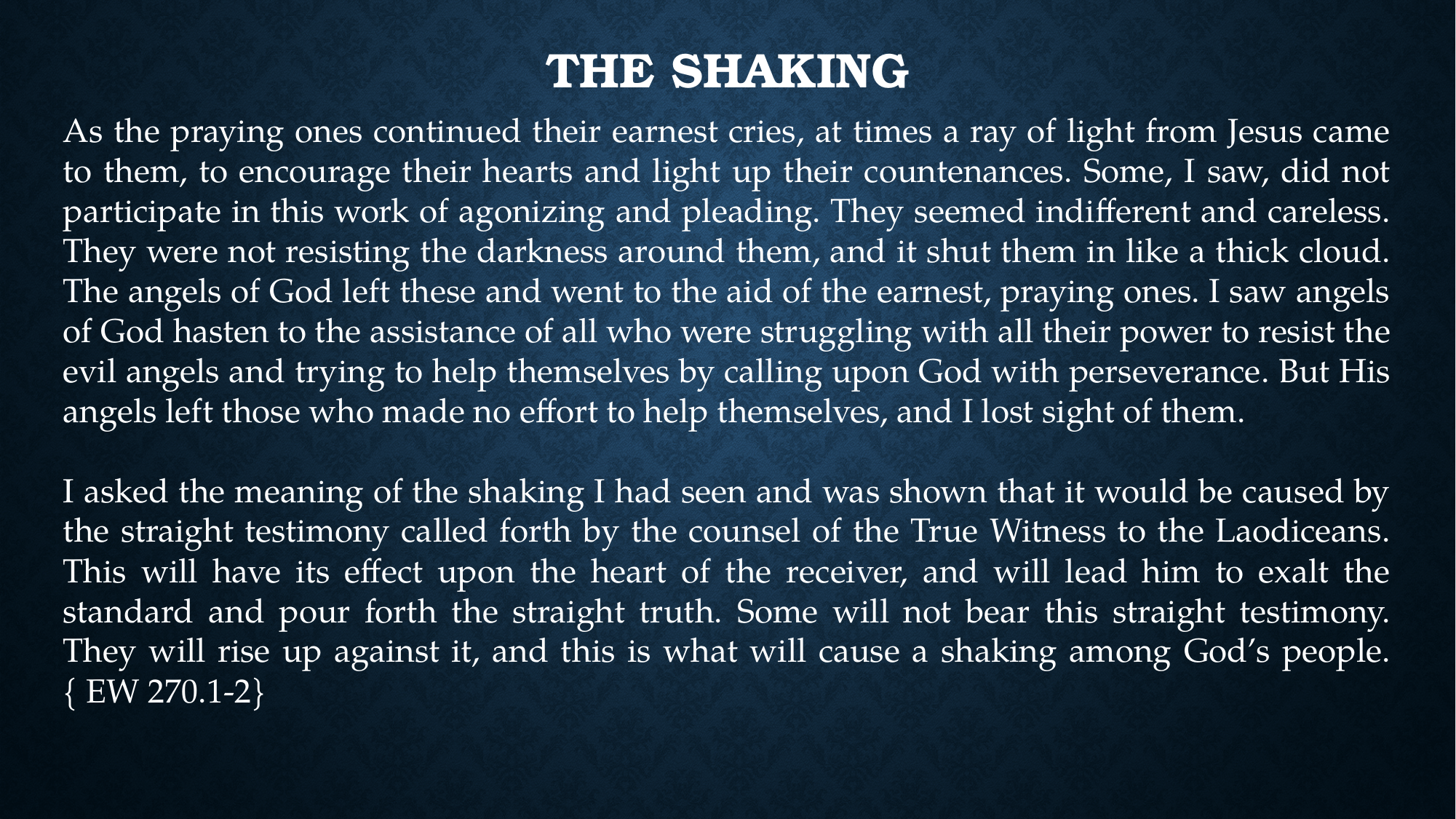

# The Shaking
As the praying ones continued their earnest cries, at times a ray of light from Jesus came to them, to encourage their hearts and light up their countenances. Some, I saw, did not participate in this work of agonizing and pleading. They seemed indifferent and careless. They were not resisting the darkness around them, and it shut them in like a thick cloud. The angels of God left these and went to the aid of the earnest, praying ones. I saw angels of God hasten to the assistance of all who were struggling with all their power to resist the evil angels and trying to help themselves by calling upon God with perseverance. But His angels left those who made no effort to help themselves, and I lost sight of them.

I asked the meaning of the shaking I had seen and was shown that it would be caused by the straight testimony called forth by the counsel of the True Witness to the Laodiceans. This will have its effect upon the heart of the receiver, and will lead him to exalt the standard and pour forth the straight truth. Some will not bear this straight testimony. They will rise up against it, and this is what will cause a shaking among God’s people. { EW 270.1-2}